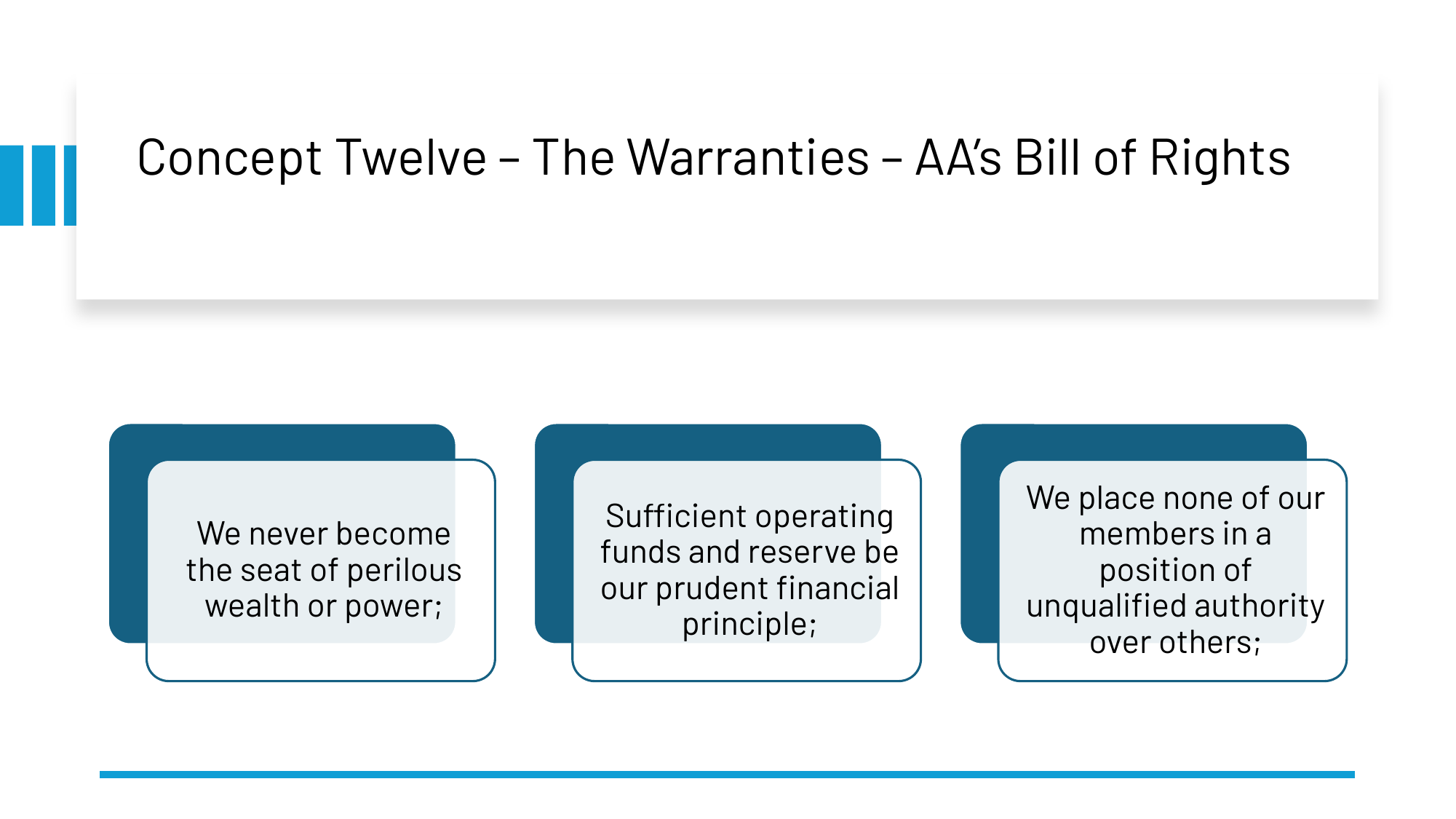

# Concept Twelve – The Warranties – AA’s Bill of Rights

We never become the seat of perilous wealth or power;
Sufficient operating funds and reserve be our prudent financial principle;
We place none of our members in a position of unqualified authority over others;